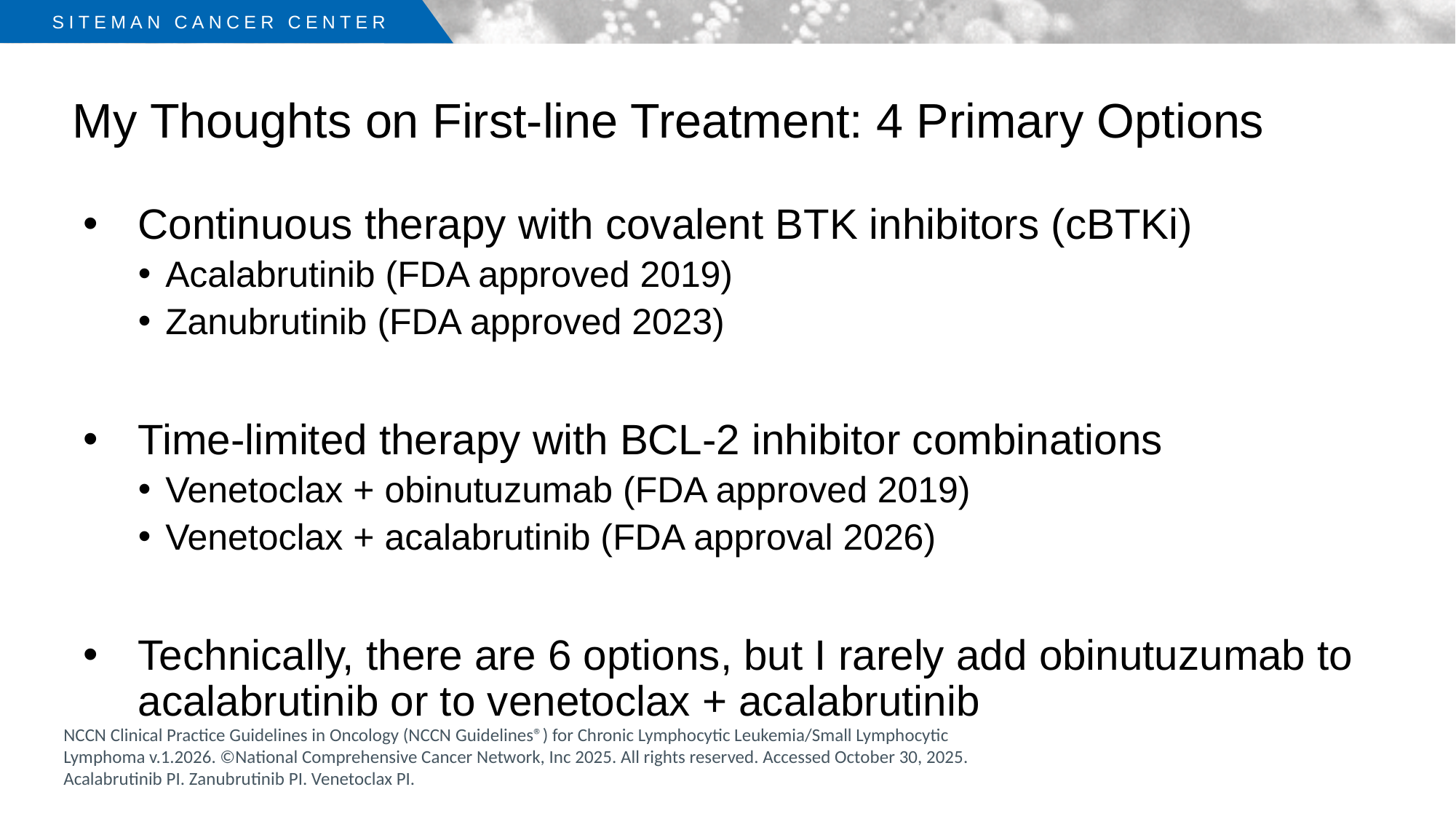

# My Thoughts on First-line Treatment: 4 Primary Options
Continuous therapy with covalent BTK inhibitors (cBTKi)
Acalabrutinib (FDA approved 2019)
Zanubrutinib (FDA approved 2023)

Time-limited therapy with BCL-2 inhibitor combinations
Venetoclax + obinutuzumab (FDA approved 2019)
Venetoclax + acalabrutinib (FDA approval 2026)

Technically, there are 6 options, but I rarely add obinutuzumab to acalabrutinib or to venetoclax + acalabrutinib

NCCN Clinical Practice Guidelines in Oncology (NCCN Guidelines®) for Chronic Lymphocytic Leukemia/Small Lymphocytic Lymphoma v.1.2026. ©National Comprehensive Cancer Network, Inc 2025. All rights reserved. Accessed October 30, 2025. Acalabrutinib PI. Zanubrutinib PI. Venetoclax PI.